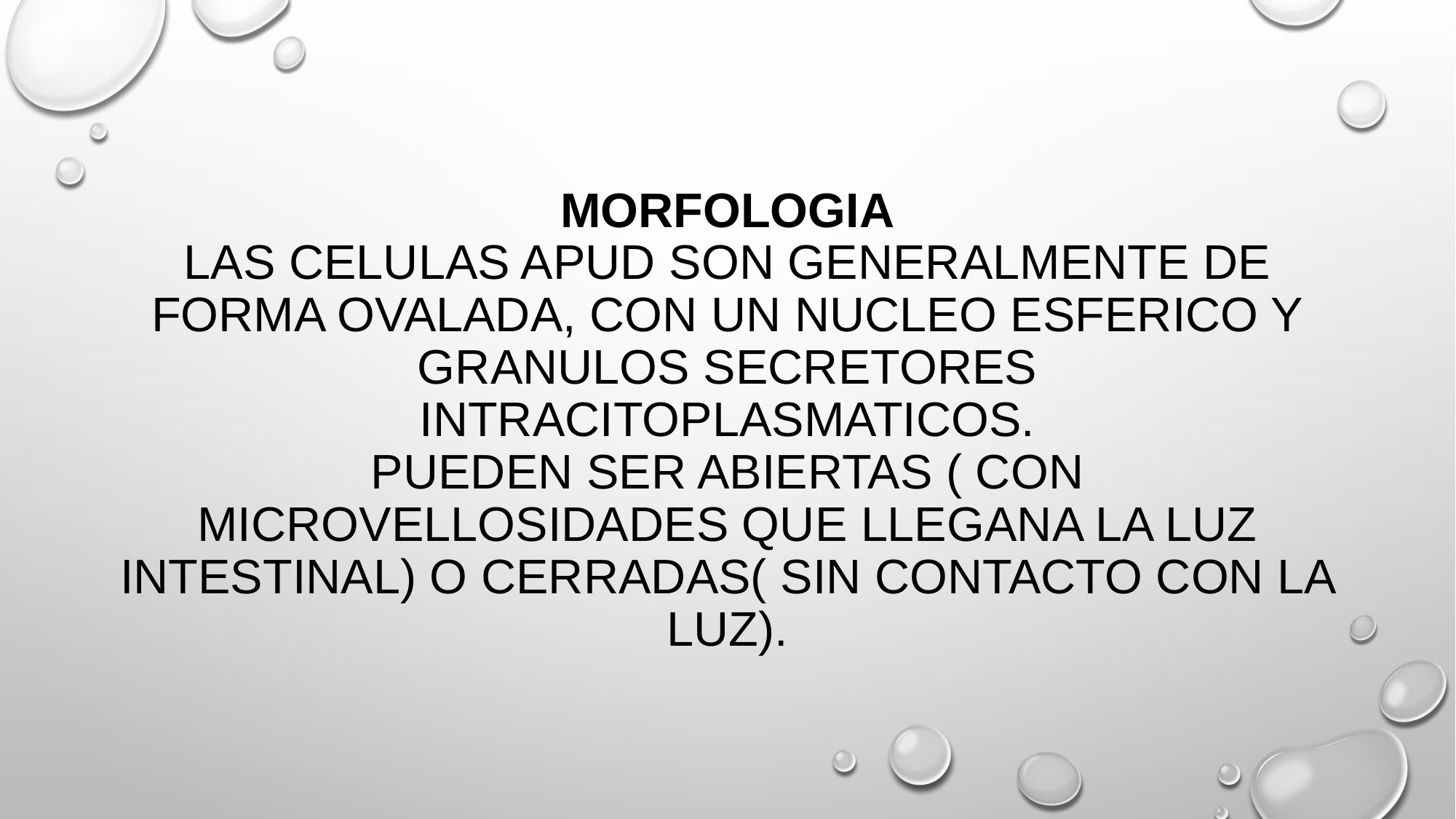

# MORFOLOGIA LAS CELULAS APUD SON GENERALMENTE DE FORMA OVALADA, CON UN NUCLEO ESFERICO Y GRANULOS SECRETORES INTRACITOPLASMATICOS. PUEDEN SER ABIERTAS ( CON MICROVELLOSIDADES QUE LLEGANA LA LUZ INTESTINAL) O CERRADAS( SIN CONTACTO CON LA LUZ).